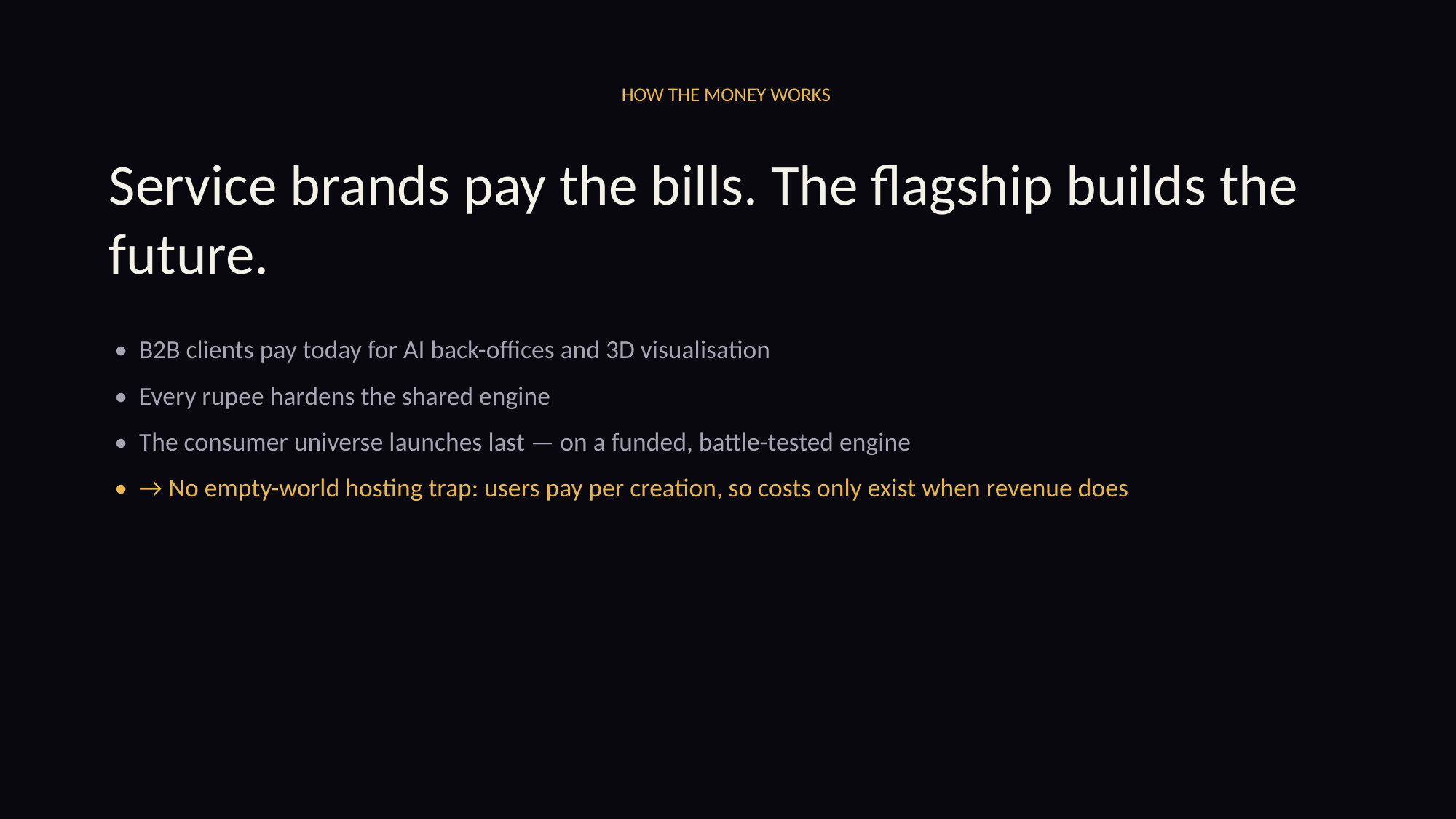

HOW THE MONEY WORKS
Service brands pay the bills. The flagship builds the future.
•  B2B clients pay today for AI back-offices and 3D visualisation
•  Every rupee hardens the shared engine
•  The consumer universe launches last — on a funded, battle-tested engine
•  → No empty-world hosting trap: users pay per creation, so costs only exist when revenue does